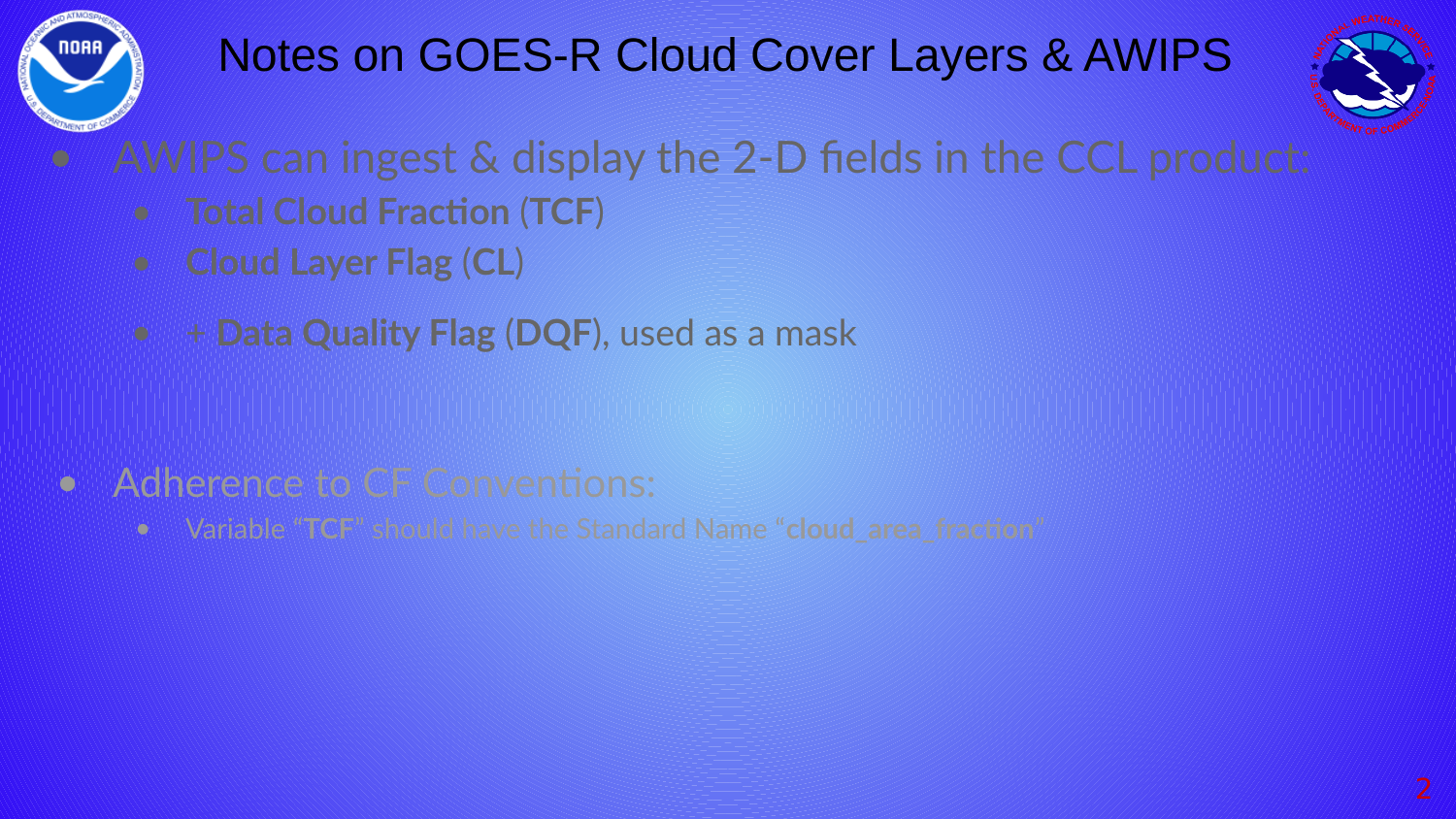

# Notes on GOES-R Cloud Cover Layers & AWIPS
AWIPS can ingest & display the 2-D fields in the CCL product:
Total Cloud Fraction (TCF)
Cloud Layer Flag (CL)
+ Data Quality Flag (DQF), used as a mask

Adherence to CF Conventions:
Variable “TCF” should have the Standard Name “cloud_area_fraction”
2